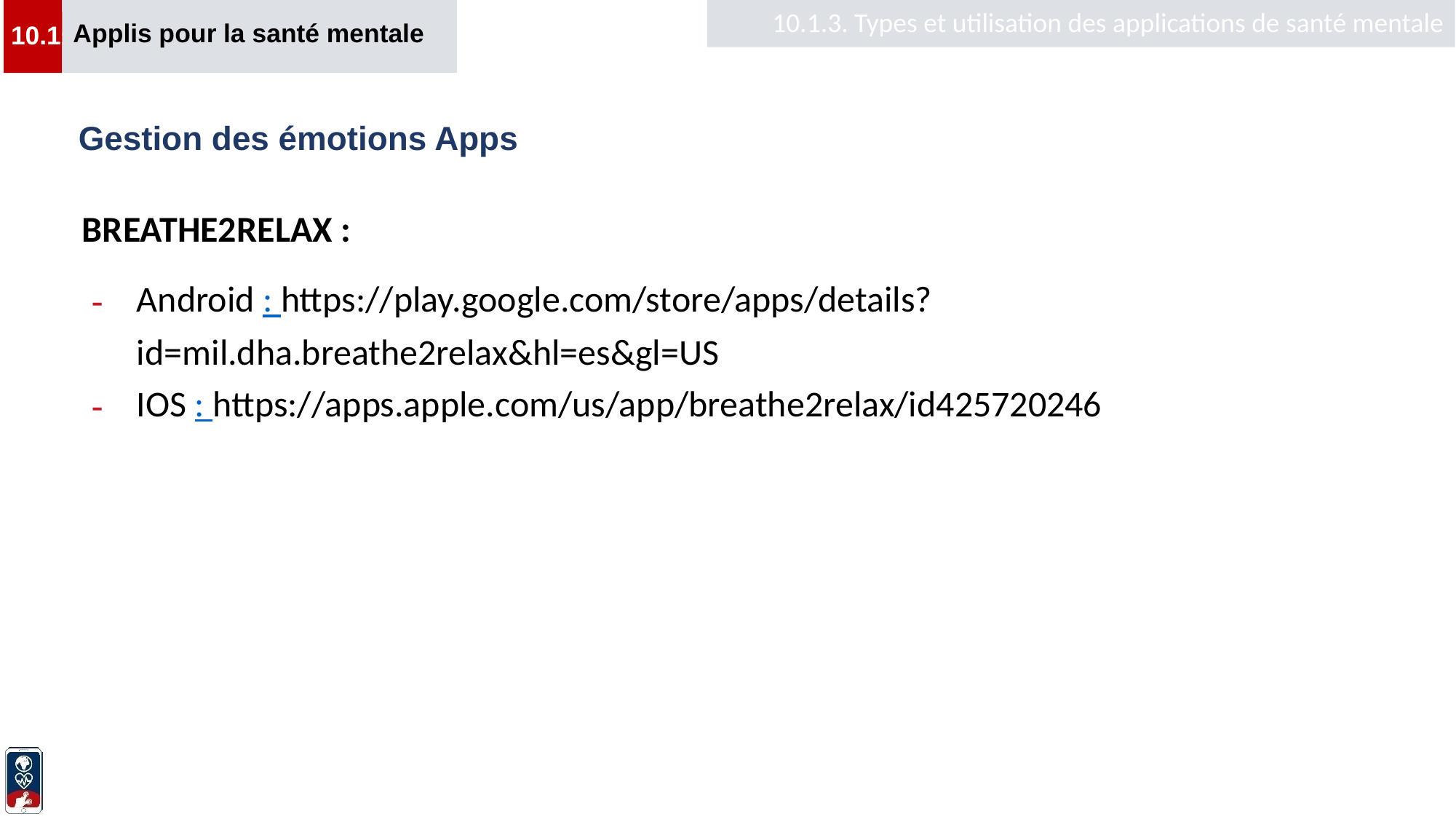

Applis pour la santé mentale
10.1.3. Types et utilisation des applications de santé mentale
10.1
# Gestion des émotions Apps
BREATHE2RELAX :
Android : https://play.google.com/store/apps/details?id=mil.dha.breathe2relax&hl=es&gl=US
IOS : https://apps.apple.com/us/app/breathe2relax/id425720246